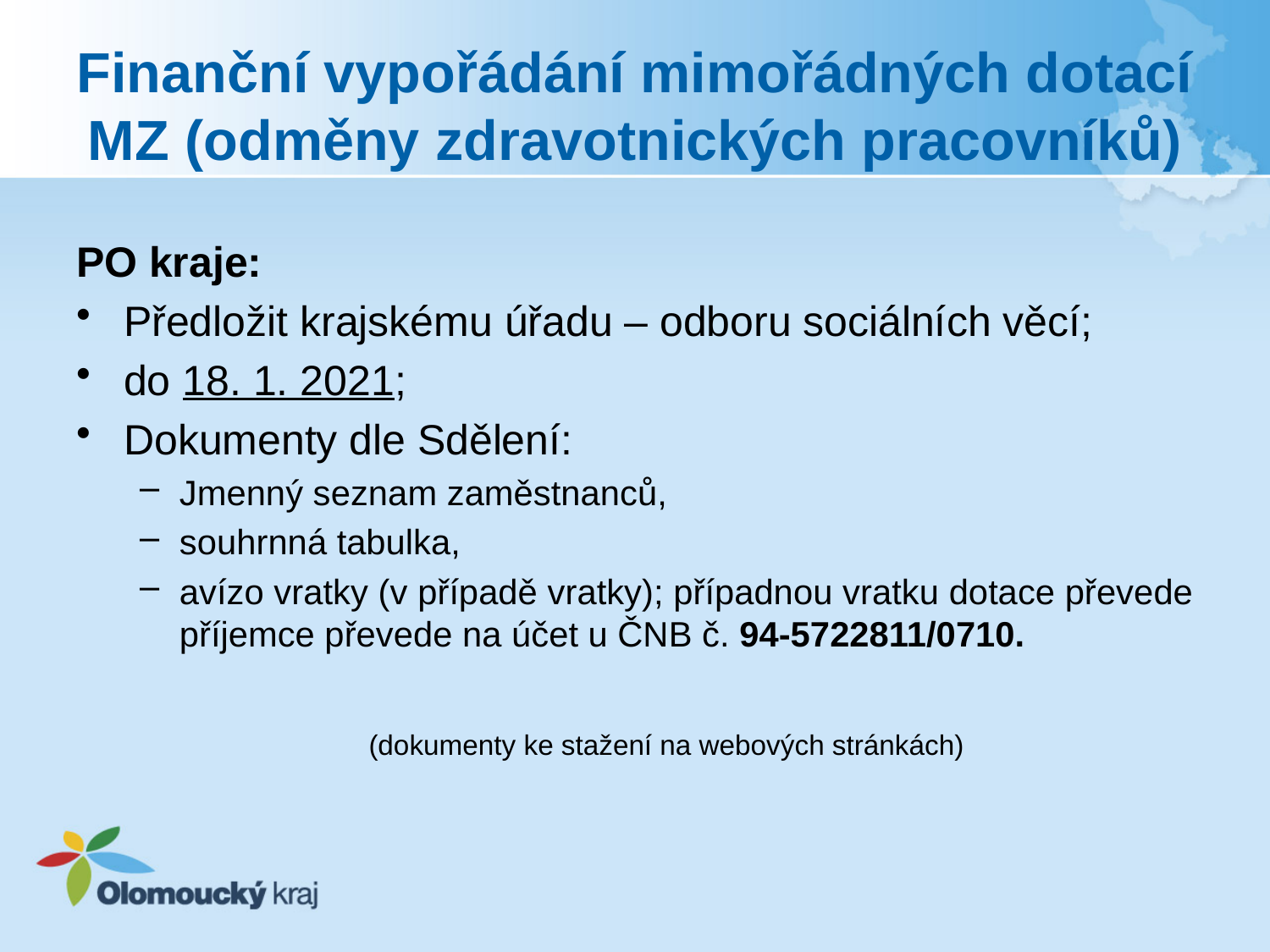

# Finanční vypořádání mimořádných dotací MZ (odměny zdravotnických pracovníků)

PO kraje:
Předložit krajskému úřadu – odboru sociálních věcí;
do 18. 1. 2021;
Dokumenty dle Sdělení:
Jmenný seznam zaměstnanců,
souhrnná tabulka,
avízo vratky (v případě vratky); případnou vratku dotace převede příjemce převede na účet u ČNB č. 94-5722811/0710.

(dokumenty ke stažení na webových stránkách)